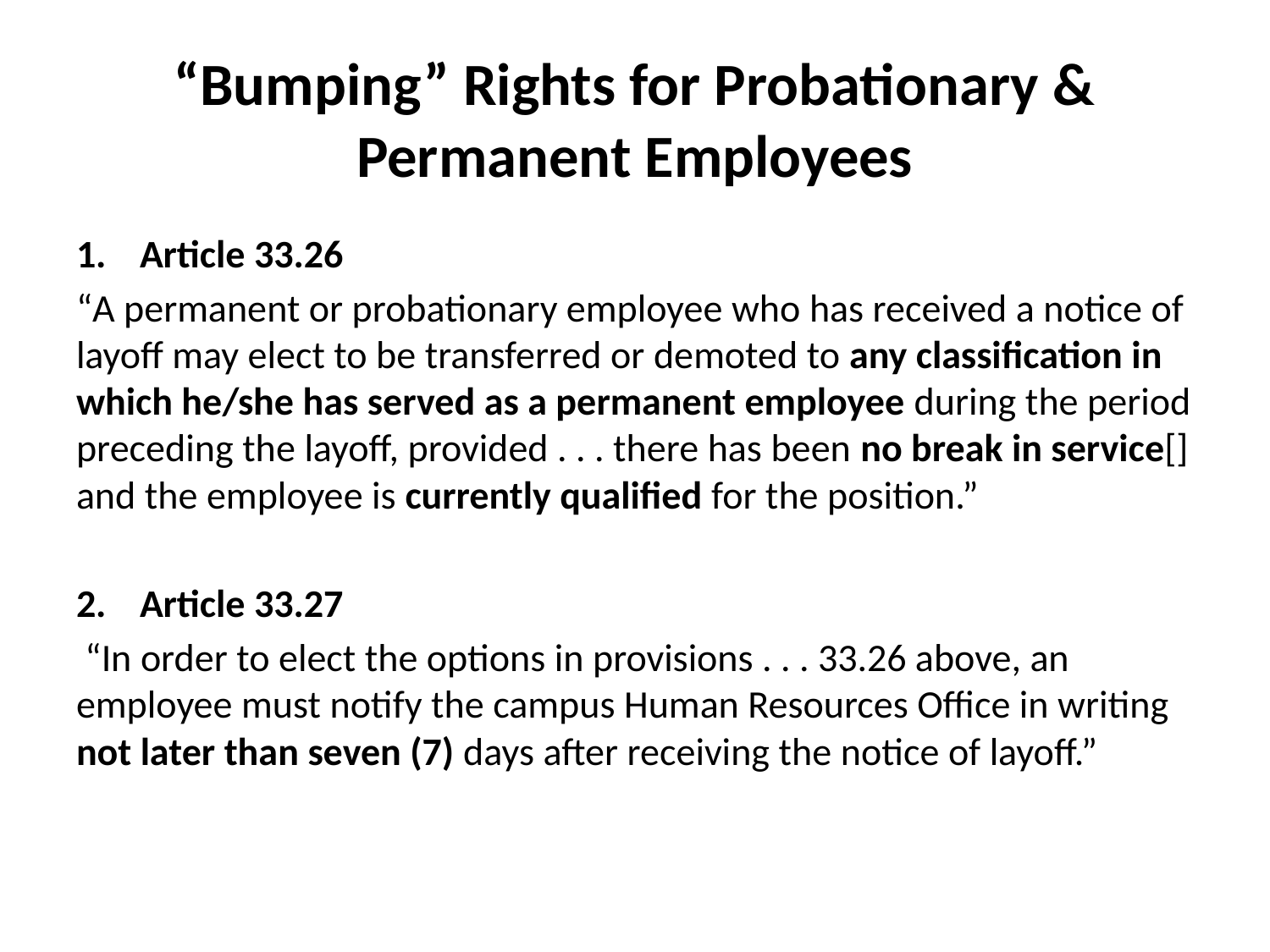

# “Bumping” Rights for Probationary & Permanent Employees
1.	Article 33.26
“A permanent or probationary employee who has received a notice of layoff may elect to be transferred or demoted to any classification in which he/she has served as a permanent employee during the period preceding the layoff, provided . . . there has been no break in service[] and the employee is currently qualified for the position.”

2.	Article 33.27
 “In order to elect the options in provisions . . . 33.26 above, an employee must notify the campus Human Resources Office in writing not later than seven (7) days after receiving the notice of layoff.”